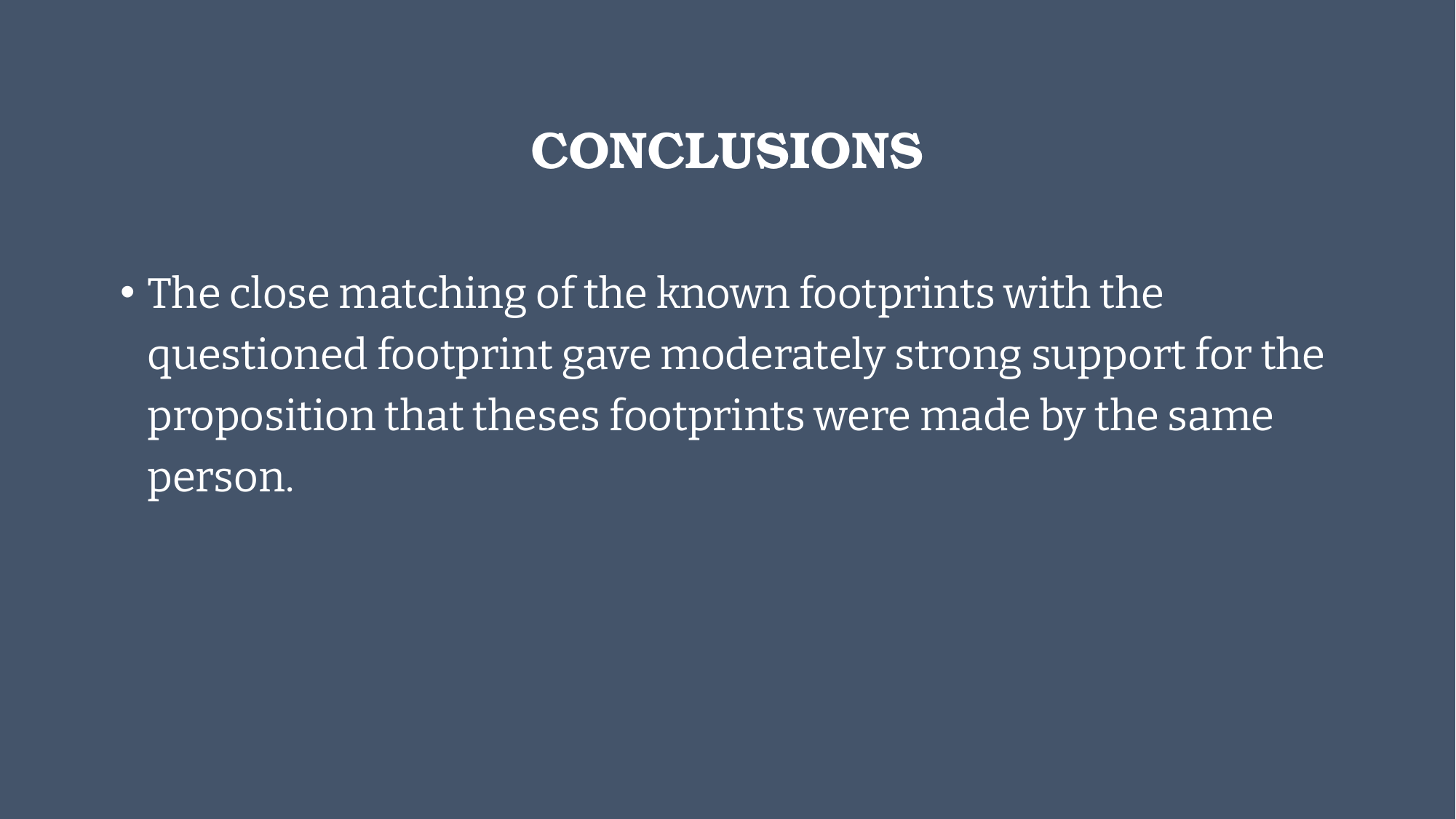

# conclusions
The close matching of the known footprints with the questioned footprint gave moderately strong support for the proposition that theses footprints were made by the same person.